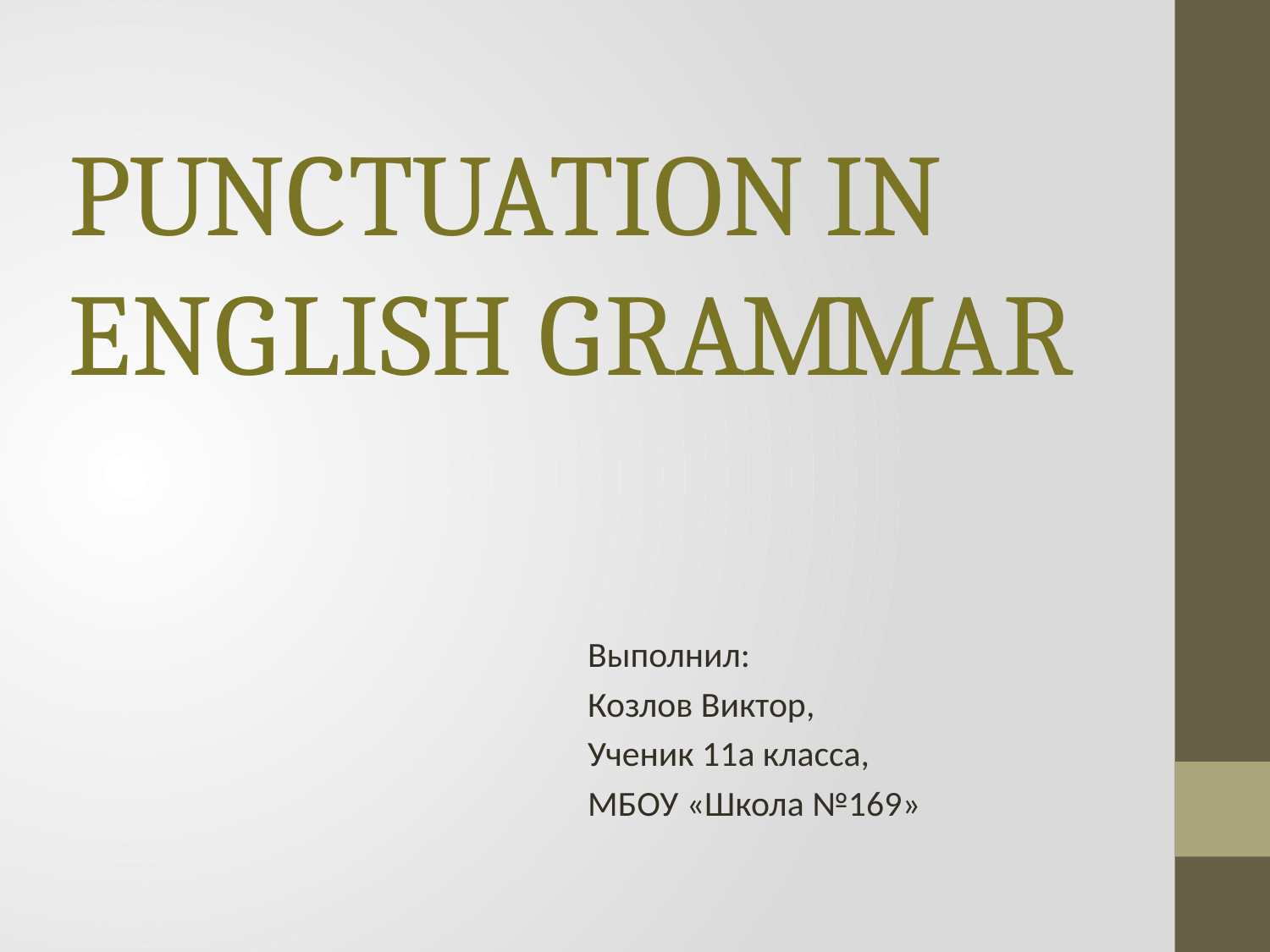

# PUNCTUATION IN ENGLISH GRAMMAR
Выполнил:
Козлов Виктор,
Ученик 11а класса,
МБОУ «Школа №169»